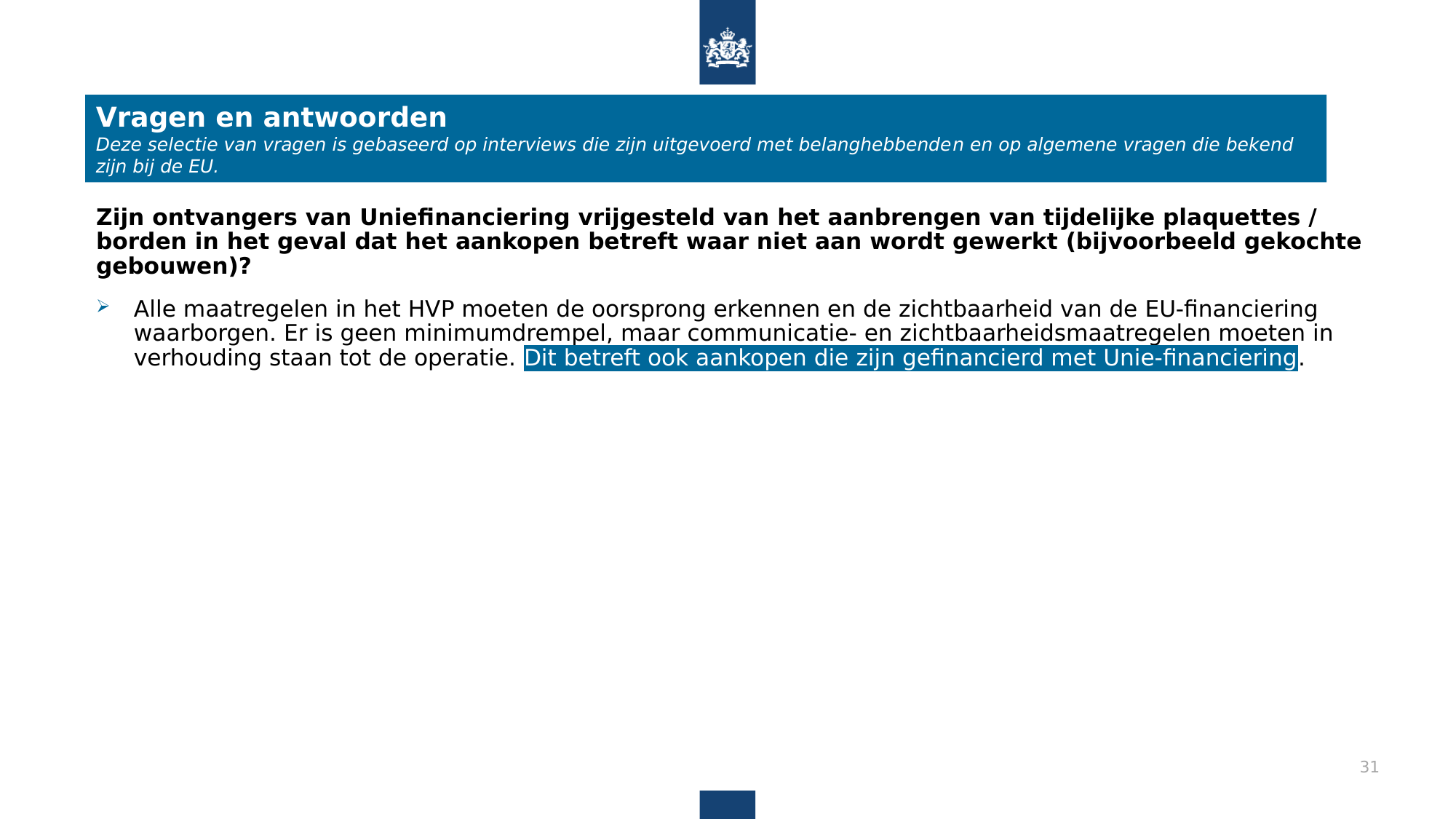

Vragen en antwoorden
Deze selectie van vragen is gebaseerd op interviews die zijn uitgevoerd met belanghebbenden en op algemene vragen die bekend zijn bij de EU.
Zijn ontvangers van Uniefinanciering vrijgesteld van het aanbrengen van tijdelijke plaquettes / borden in het geval dat het aankopen betreft waar niet aan wordt gewerkt (bijvoorbeeld gekochte gebouwen)?
Alle maatregelen in het HVP moeten de oorsprong erkennen en de zichtbaarheid van de EU-financiering waarborgen. Er is geen minimumdrempel, maar communicatie- en zichtbaarheidsmaatregelen moeten in verhouding staan tot de operatie. Dit betreft ook aankopen die zijn gefinancierd met Unie-financiering.

31